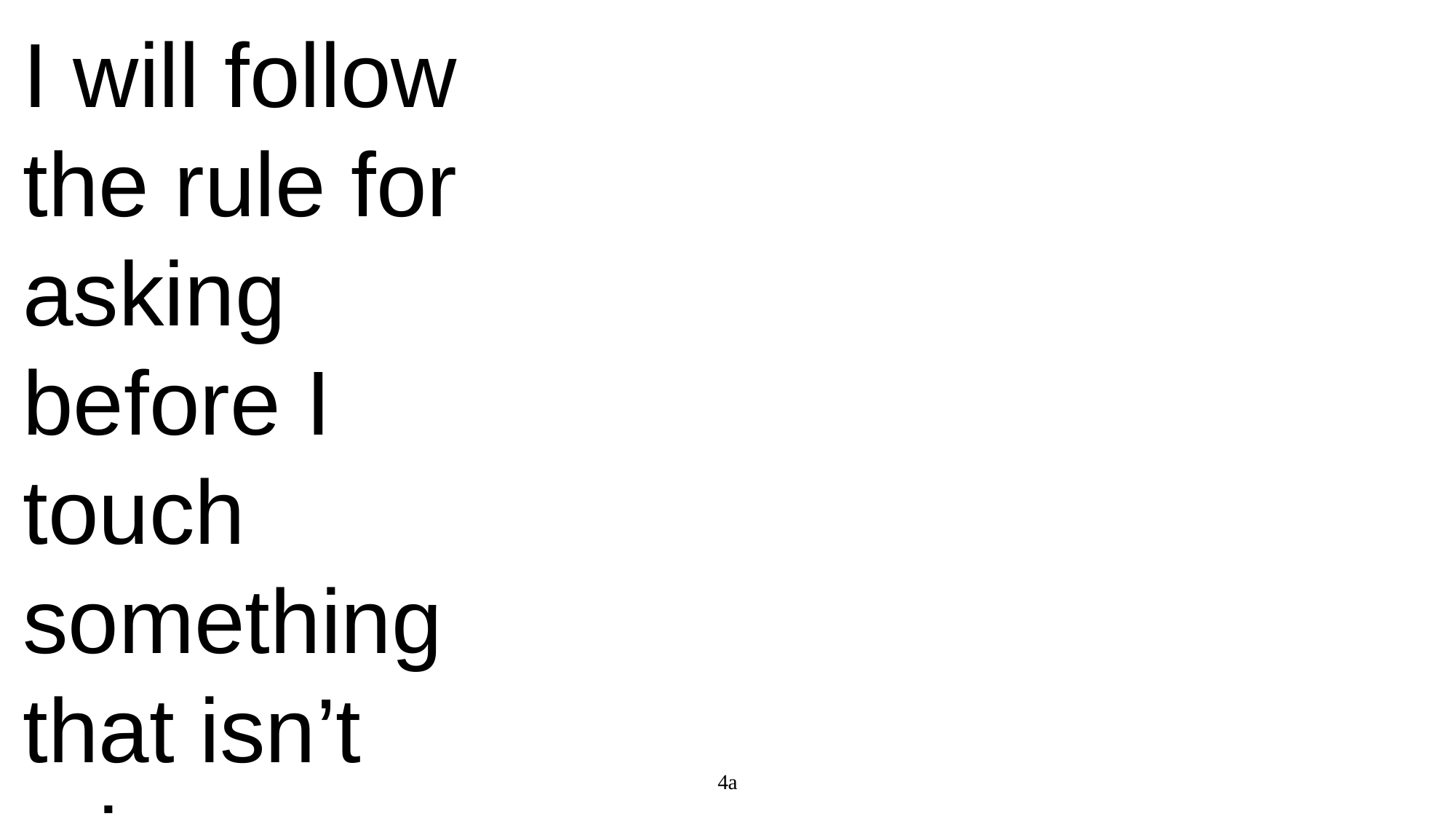

I will follow the rule for asking before I touch something that isn’t mine.

4a